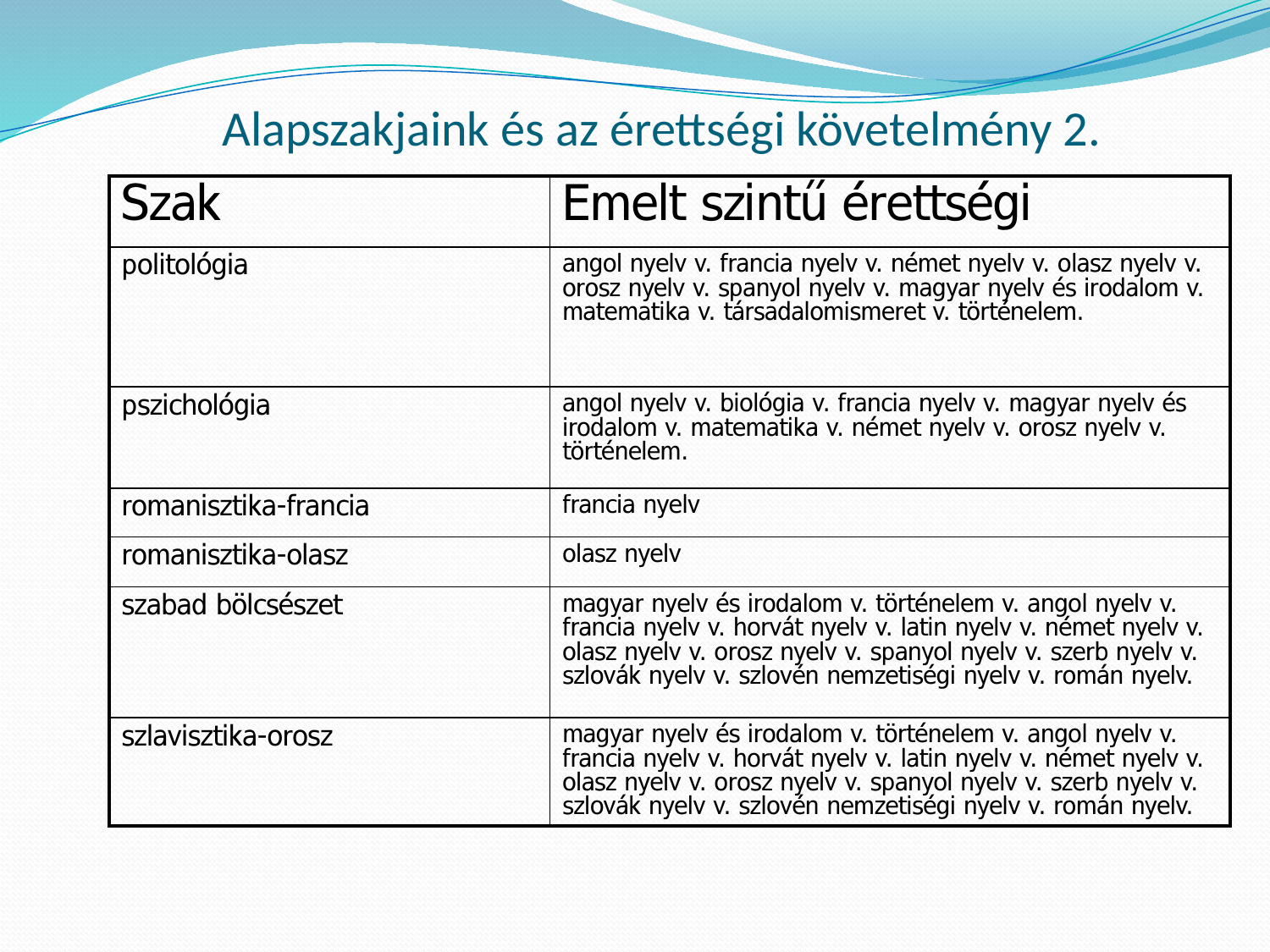

Alapszakjaink és az érettségi követelmény 2.
| Szak | Emelt szintű érettségi |
| --- | --- |
| politológia | angol nyelv v. francia nyelv v. német nyelv v. olasz nyelv v. orosz nyelv v. spanyol nyelv v. magyar nyelv és irodalom v. matematika v. társadalomismeret v. történelem. |
| pszichológia | angol nyelv v. biológia v. francia nyelv v. magyar nyelv és irodalom v. matematika v. német nyelv v. orosz nyelv v. történelem. |
| romanisztika-francia | francia nyelv |
| romanisztika-olasz | olasz nyelv |
| szabad bölcsészet | magyar nyelv és irodalom v. történelem v. angol nyelv v. francia nyelv v. horvát nyelv v. latin nyelv v. német nyelv v. olasz nyelv v. orosz nyelv v. spanyol nyelv v. szerb nyelv v. szlovák nyelv v. szlovén nemzetiségi nyelv v. román nyelv. |
| szlavisztika-orosz | magyar nyelv és irodalom v. történelem v. angol nyelv v. francia nyelv v. horvát nyelv v. latin nyelv v. német nyelv v. olasz nyelv v. orosz nyelv v. spanyol nyelv v. szerb nyelv v. szlovák nyelv v. szlovén nemzetiségi nyelv v. román nyelv. |